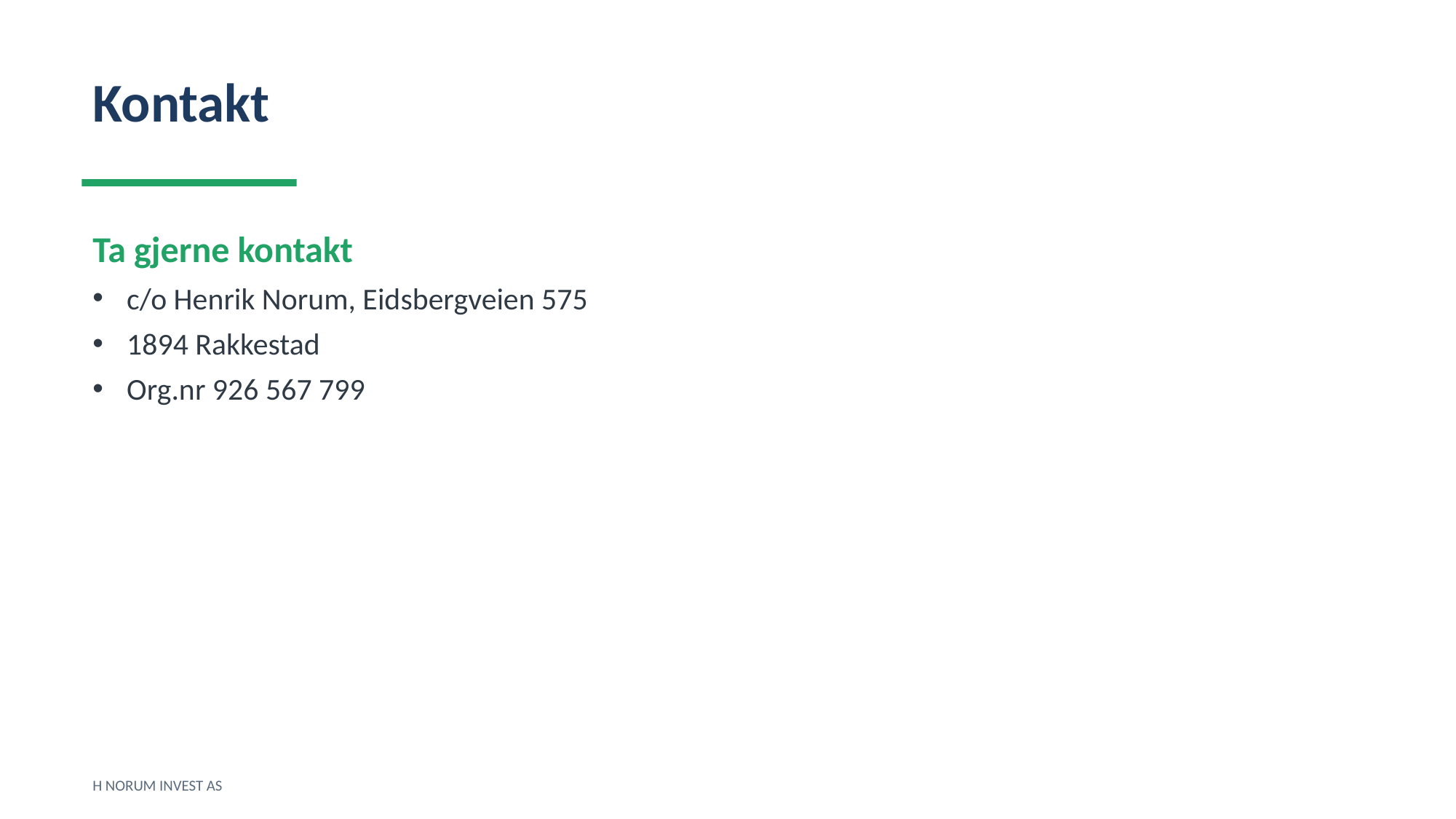

Kontakt

Ta gjerne kontakt
c/o Henrik Norum, Eidsbergveien 575
1894 Rakkestad
Org.nr 926 567 799
H NORUM INVEST AS